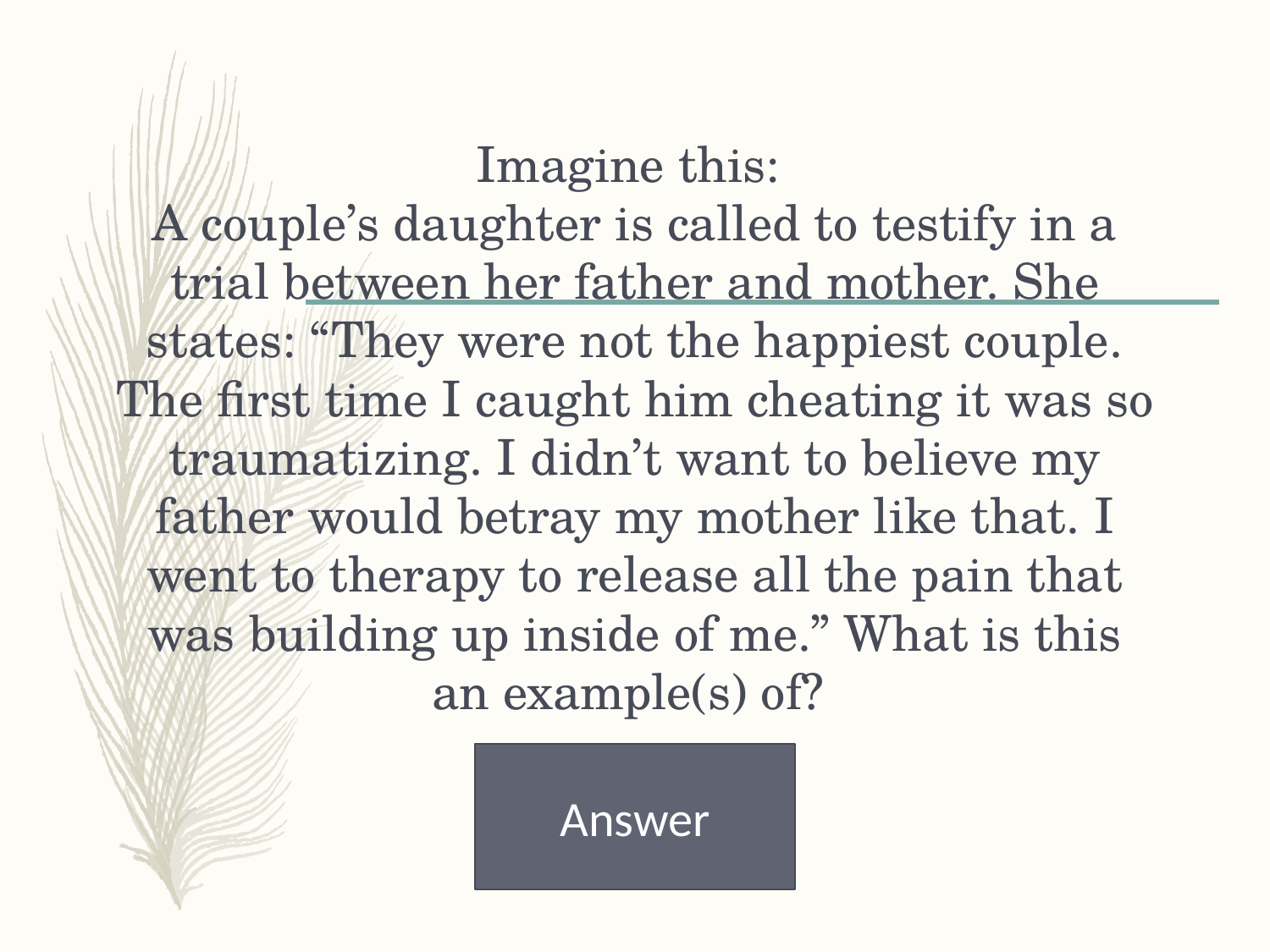

# Imagine this: A couple’s daughter is called to testify in a trial between her father and mother. She states: “They were not the happiest couple. The first time I caught him cheating it was so traumatizing. I didn’t want to believe my father would betray my mother like that. I went to therapy to release all the pain that was building up inside of me.” What is this an example(s) of?